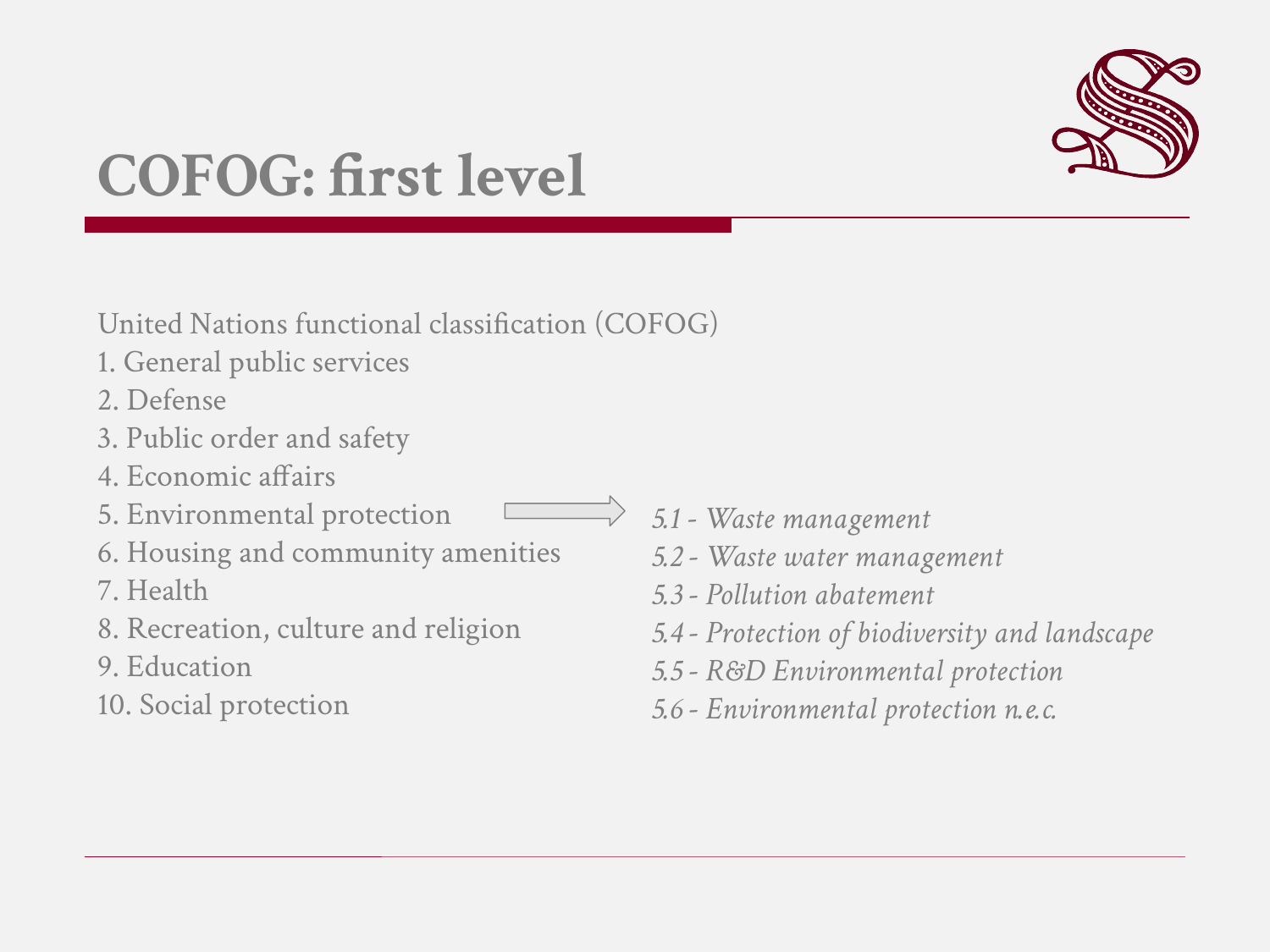

COFOG: first level

United Nations functional classification (COFOG)
1. General public services
2. Defense
3. Public order and safety
4. Economic affairs
5. Environmental protection
6. Housing and community amenities
7. Health
8. Recreation, culture and religion
9. Education
10. Social protection

5.1 - Waste management
5.2 - Waste water management
5.3 - Pollution abatement
5.4 - Protection of biodiversity and landscape
5.5 - R&D Environmental protection
5.6 - Environmental protection n.e.c.